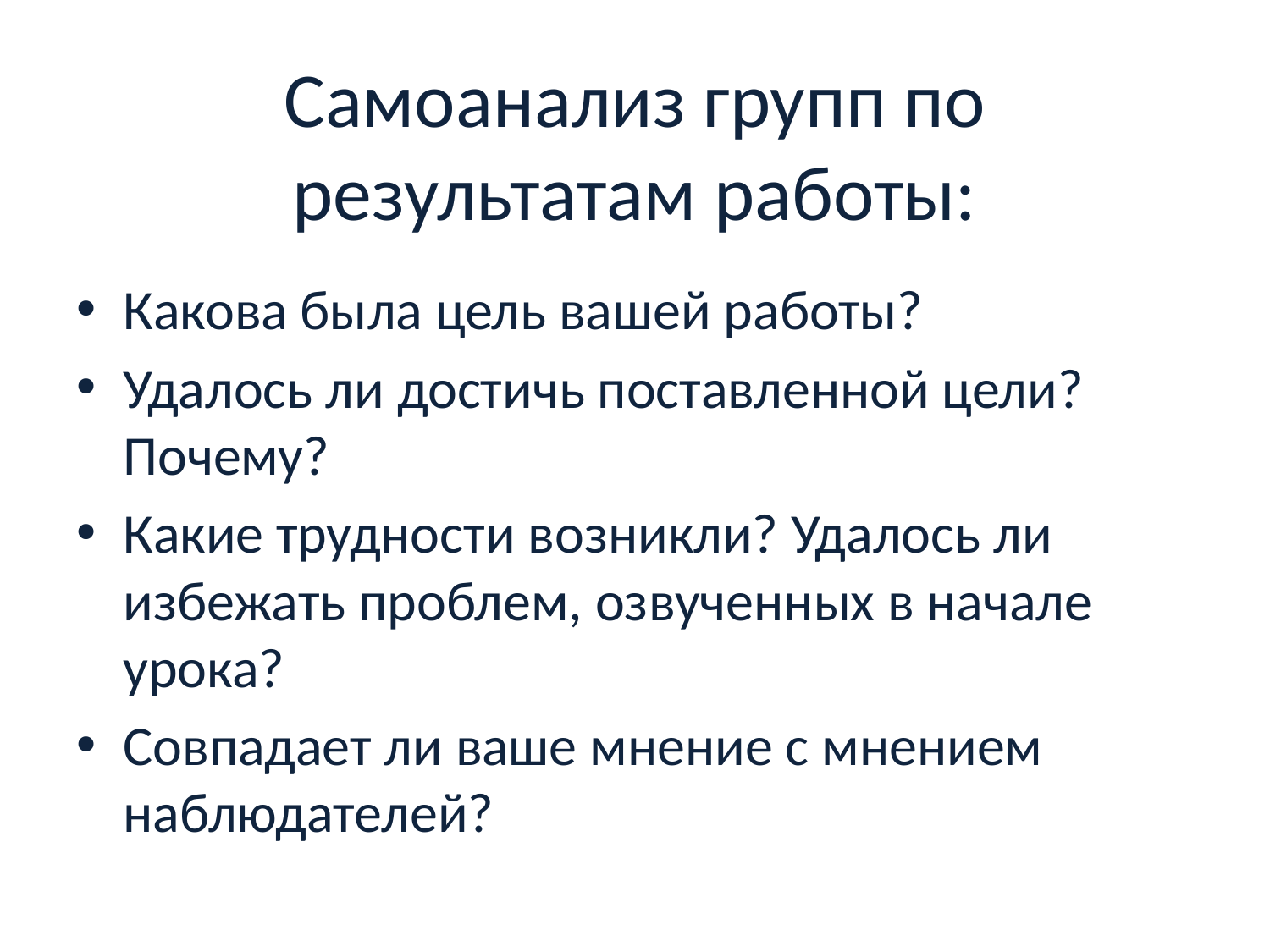

# Самоанализ групп по результатам работы:
Какова была цель вашей работы?
Удалось ли достичь поставленной цели? Почему?
Какие трудности возникли? Удалось ли избежать проблем, озвученных в начале урока?
Совпадает ли ваше мнение с мнением наблюдателей?